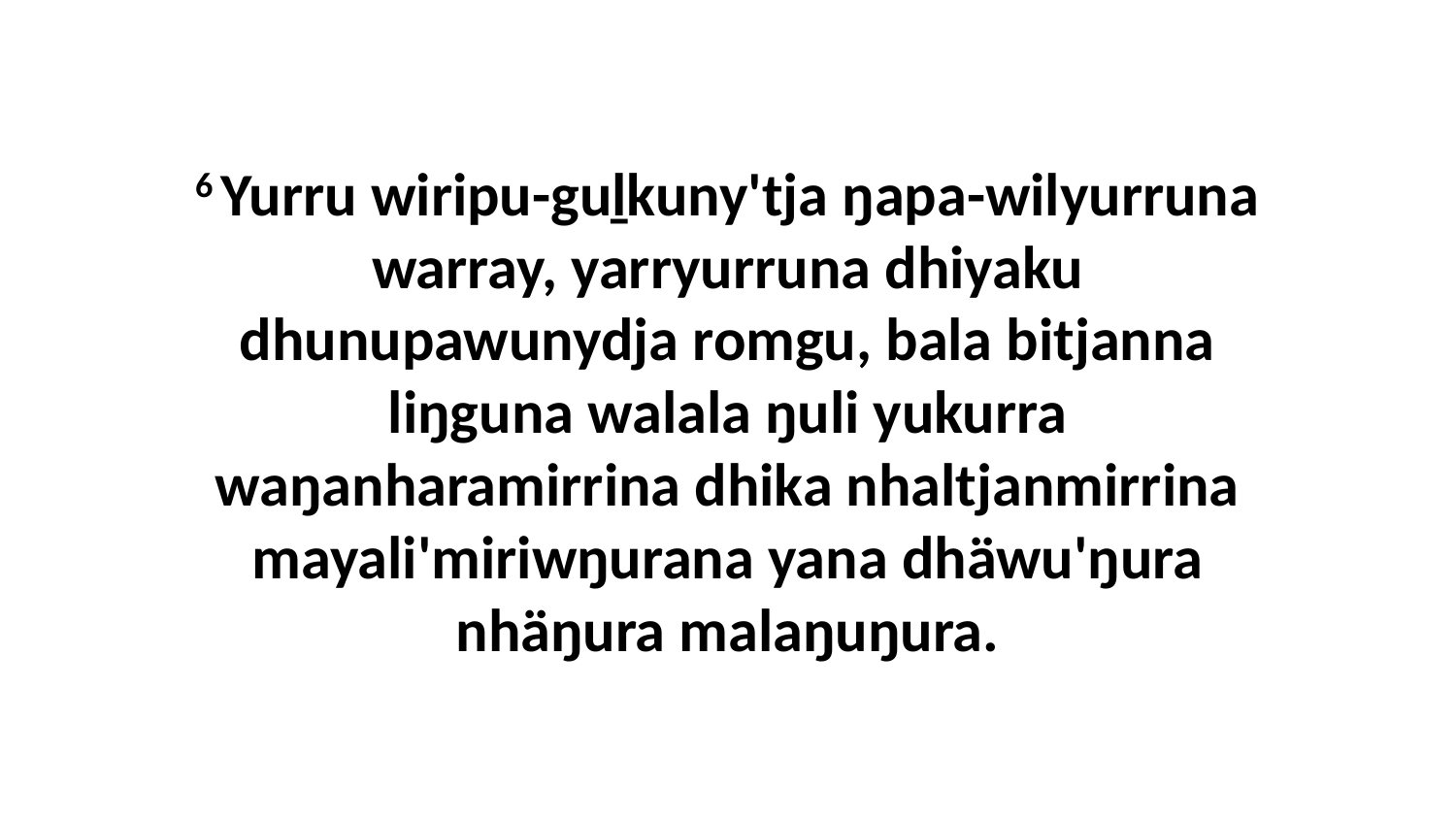

6 Yurru wiripu-guḻkuny'tja ŋapa-wilyurruna warray, yarryurruna dhiyaku dhunupawunydja romgu, bala bitjanna liŋguna walala ŋuli yukurra waŋanharamirrina dhika nhaltjanmirrina mayali'miriwŋurana yana dhäwu'ŋura nhäŋura malaŋuŋura.